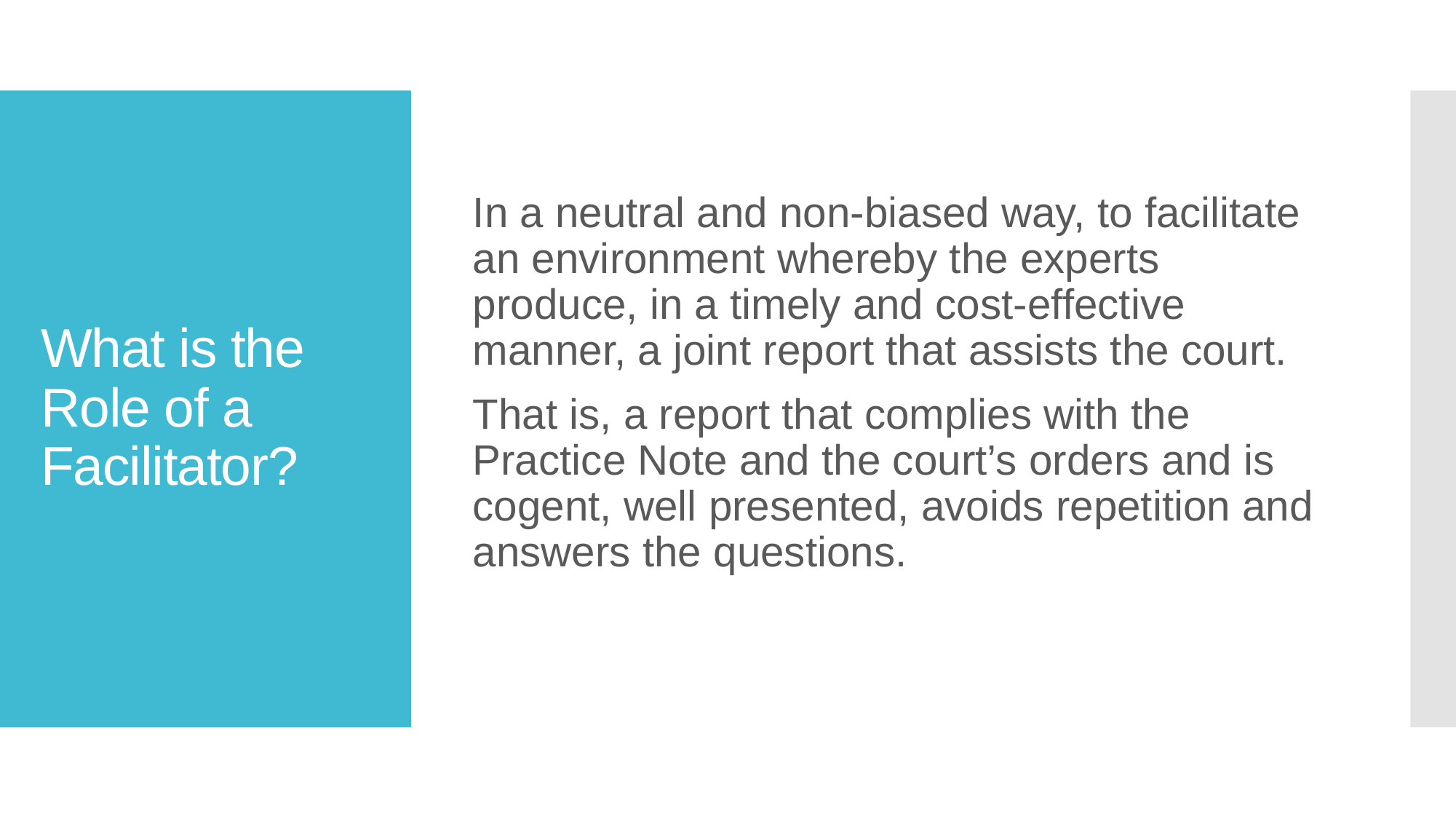

In a neutral and non-biased way, to facilitate an environment whereby the experts produce, in a timely and cost-effective manner, a joint report that assists the court.
That is, a report that complies with the Practice Note and the court’s orders and is cogent, well presented, avoids repetition and answers the questions.

# What is the Role of a Facilitator?